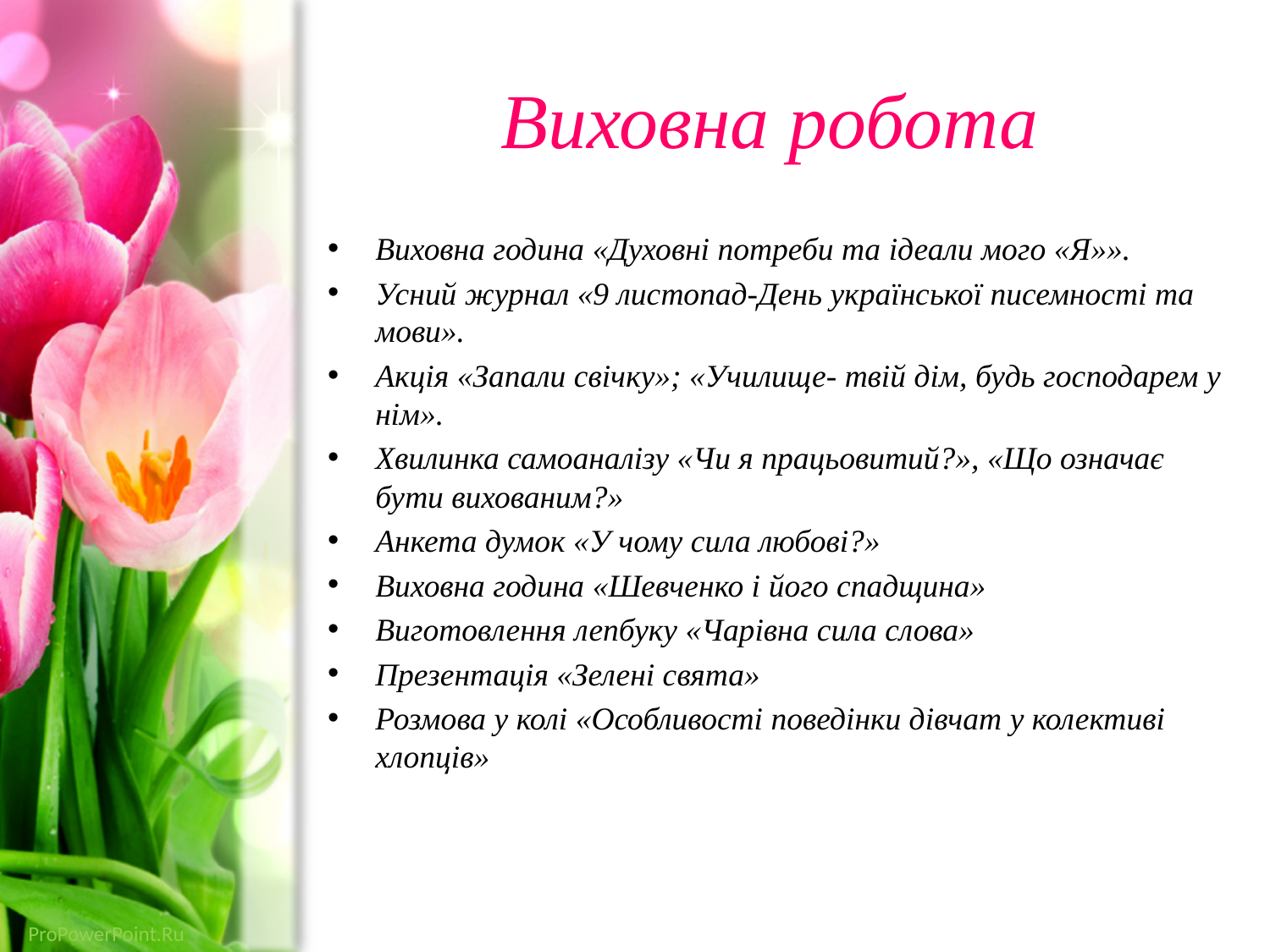

# Виховна робота
Виховна година «Духовні потреби та ідеали мого «Я»».
Усний журнал «9 листопад-День української писемності та мови».
Акція «Запали свічку»; «Училище- твій дім, будь господарем у нім».
Хвилинка самоаналізу «Чи я працьовитий?», «Що означає бути вихованим?»
Анкета думок «У чому сила любові?»
Виховна година «Шевченко і його спадщина»
Виготовлення лепбуку «Чарівна сила слова»
Презентація «Зелені свята»
Розмова у колі «Особливості поведінки дівчат у колективі хлопців»